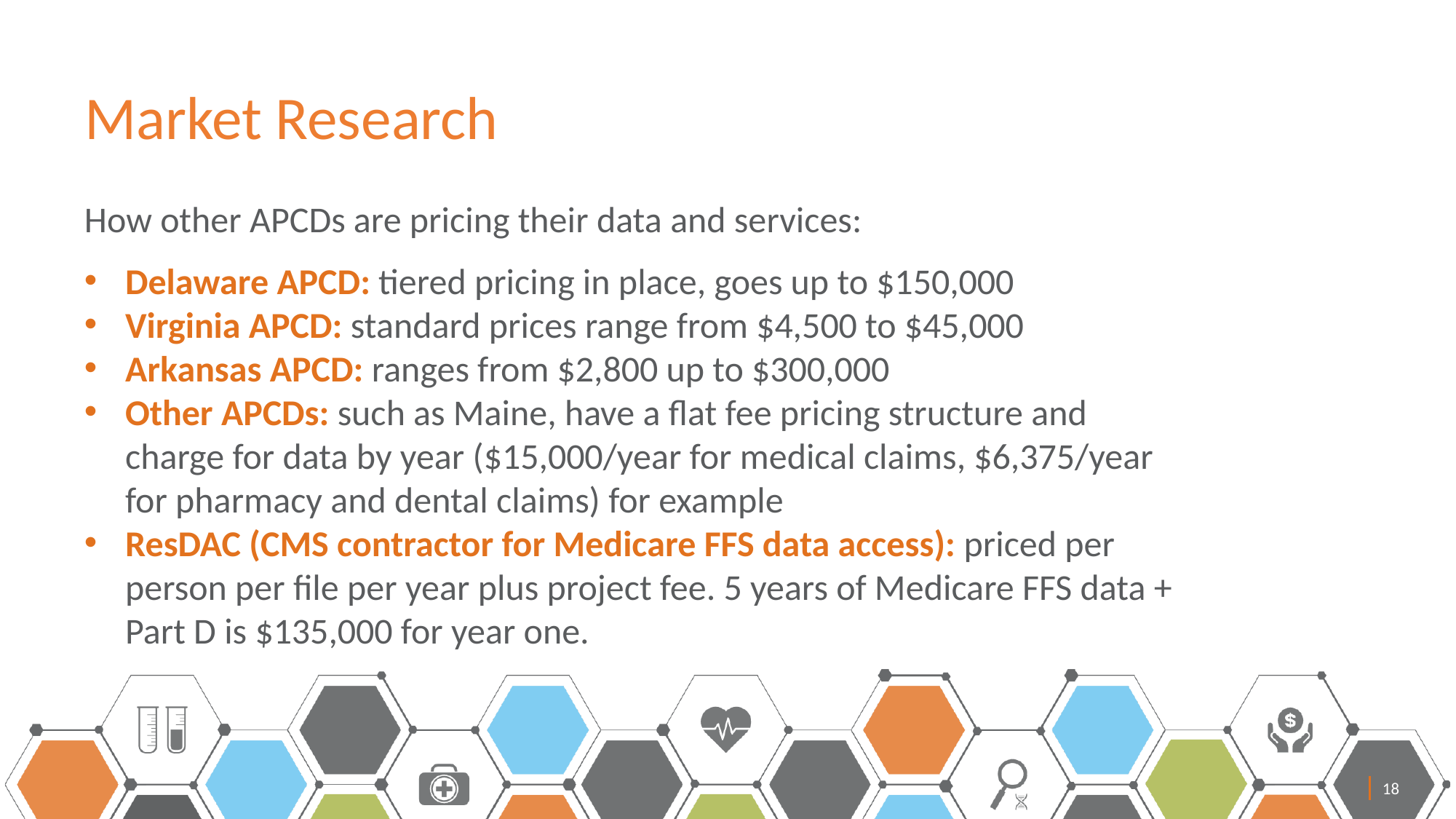

# Market Research
How other APCDs are pricing their data and services:
Delaware APCD: tiered pricing in place, goes up to $150,000
Virginia APCD: standard prices range from $4,500 to $45,000
Arkansas APCD: ranges from $2,800 up to $300,000
Other APCDs: such as Maine, have a flat fee pricing structure and charge for data by year ($15,000/year for medical claims, $6,375/year for pharmacy and dental claims) for example
ResDAC (CMS contractor for Medicare FFS data access): priced per person per file per year plus project fee. 5 years of Medicare FFS data + Part D is $135,000 for year one.
18